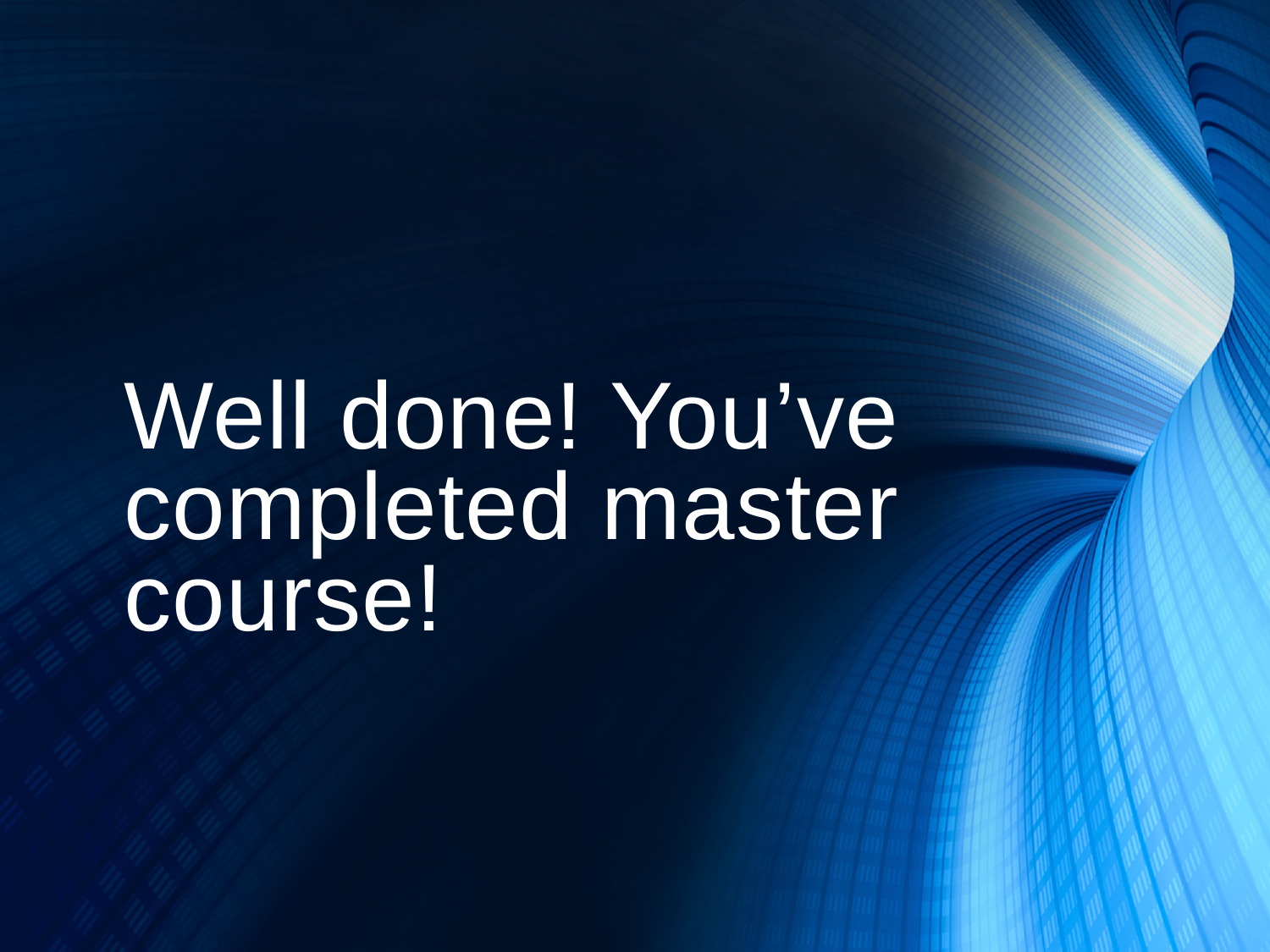

# Well done! You’ve completed master course!